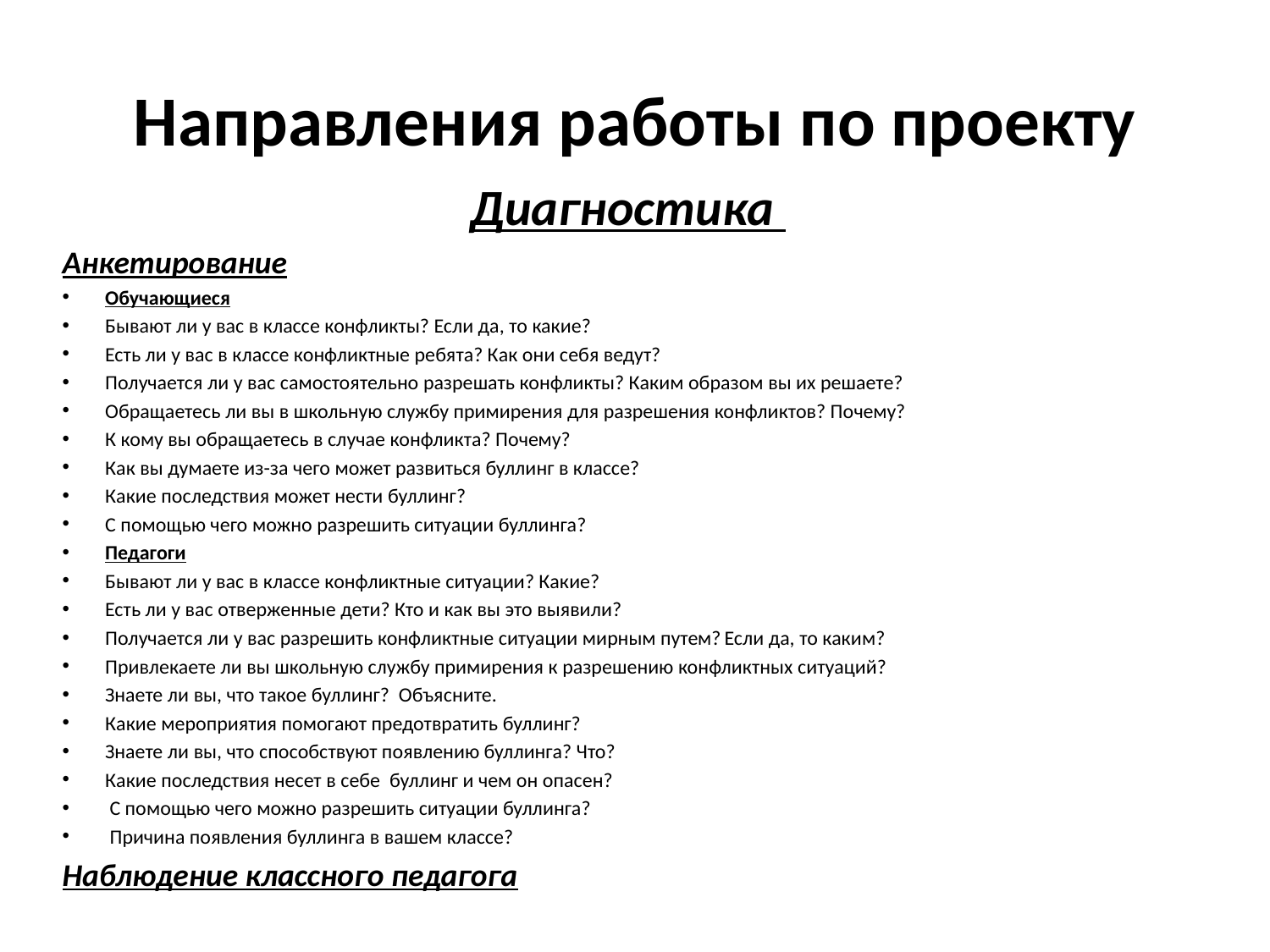

# Направления работы по проекту
Диагностика
Анкетирование
Обучающиеся
Бывают ли у вас в классе конфликты? Если да, то какие?
Есть ли у вас в классе конфликтные ребята? Как они себя ведут?
Получается ли у вас самостоятельно разрешать конфликты? Каким образом вы их решаете?
Обращаетесь ли вы в школьную службу примирения для разрешения конфликтов? Почему?
К кому вы обращаетесь в случае конфликта? Почему?
Как вы думаете из-за чего может развиться буллинг в классе?
Какие последствия может нести буллинг?
С помощью чего можно разрешить ситуации буллинга?
Педагоги
Бывают ли у вас в классе конфликтные ситуации? Какие?
Есть ли у вас отверженные дети? Кто и как вы это выявили?
Получается ли у вас разрешить конфликтные ситуации мирным путем? Если да, то каким?
Привлекаете ли вы школьную службу примирения к разрешению конфликтных ситуаций?
Знаете ли вы, что такое буллинг?  Объясните.
Какие мероприятия помогают предотвратить буллинг?
Знаете ли вы, что способствуют появлению буллинга? Что?
Какие последствия несет в себе  буллинг и чем он опасен?
 С помощью чего можно разрешить ситуации буллинга?
 Причина появления буллинга в вашем классе?
Наблюдение классного педагога